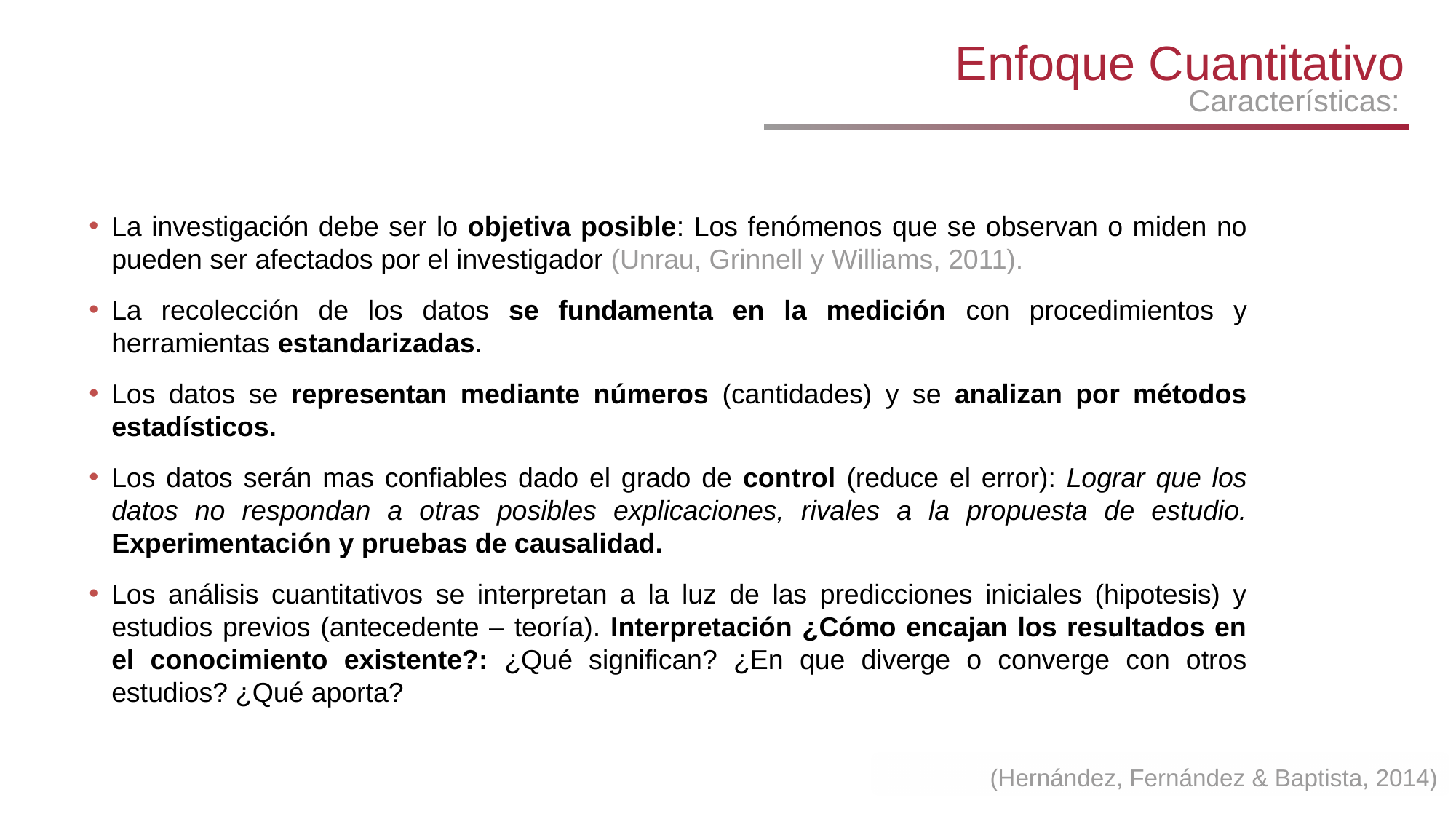

Enfoque Cuantitativo
Características:
La investigación debe ser lo objetiva posible: Los fenómenos que se observan o miden no pueden ser afectados por el investigador (Unrau, Grinnell y Williams, 2011).
La recolección de los datos se fundamenta en la medición con procedimientos y herramientas estandarizadas.
Los datos se representan mediante números (cantidades) y se analizan por métodos estadísticos.
Los datos serán mas confiables dado el grado de control (reduce el error): Lograr que los datos no respondan a otras posibles explicaciones, rivales a la propuesta de estudio. Experimentación y pruebas de causalidad.
Los análisis cuantitativos se interpretan a la luz de las predicciones iniciales (hipotesis) y estudios previos (antecedente – teoría). Interpretación ¿Cómo encajan los resultados en el conocimiento existente?: ¿Qué significan? ¿En que diverge o converge con otros estudios? ¿Qué aporta?

(Hernández, Fernández & Baptista, 2014)